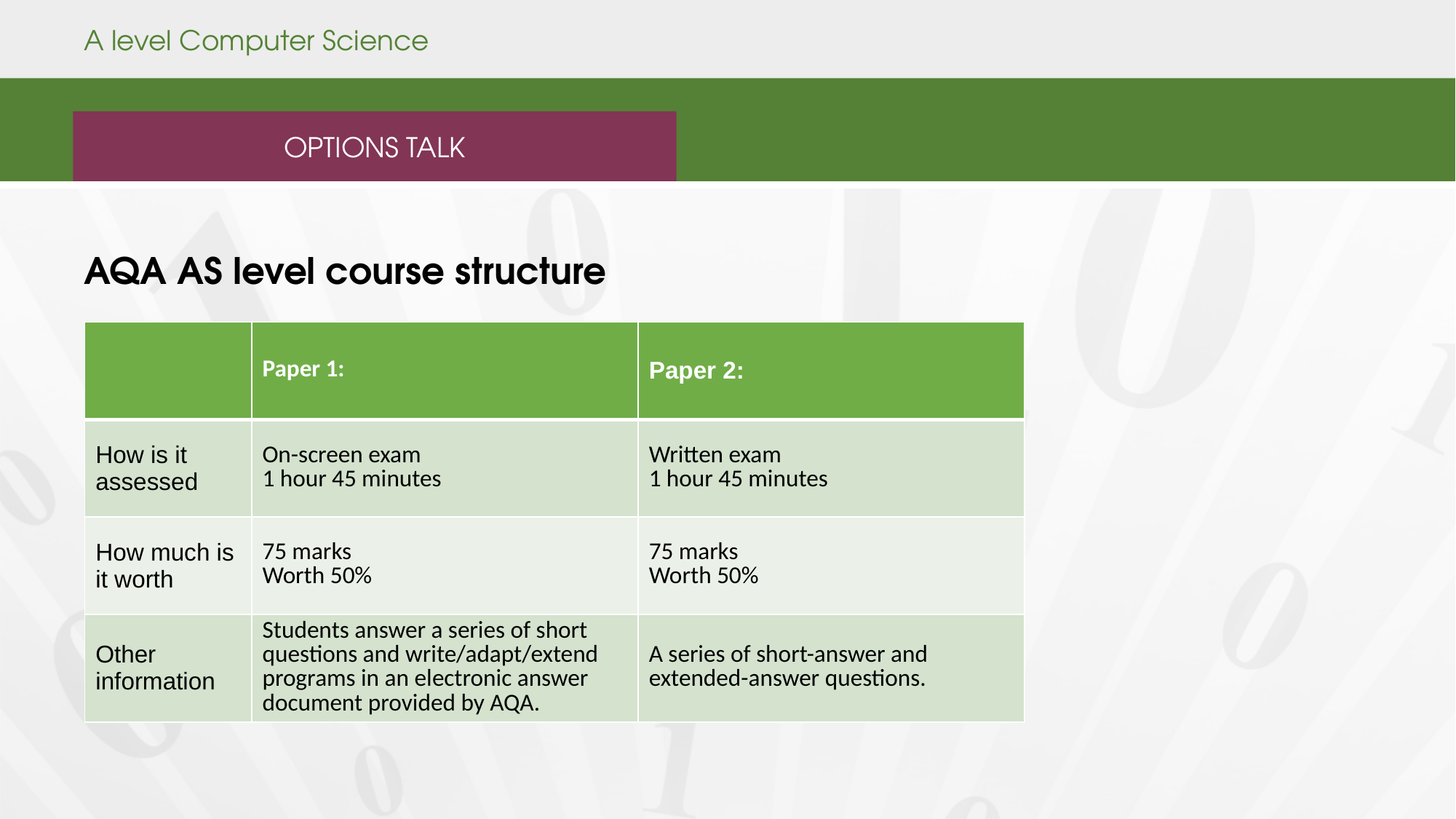

AQA AS level course structure
|  | Paper 1: | Paper 2: |
| --- | --- | --- |
| How is it assessed | On-screen exam 1 hour 45 minutes | Written exam 1 hour 45 minutes |
| How much is it worth | 75 marks Worth 50% | 75 marks Worth 50% |
| Other information | Students answer a series of short questions and write/adapt/extend programs in an electronic answer document provided by AQA. | A series of short-answer and extended-answer questions. |